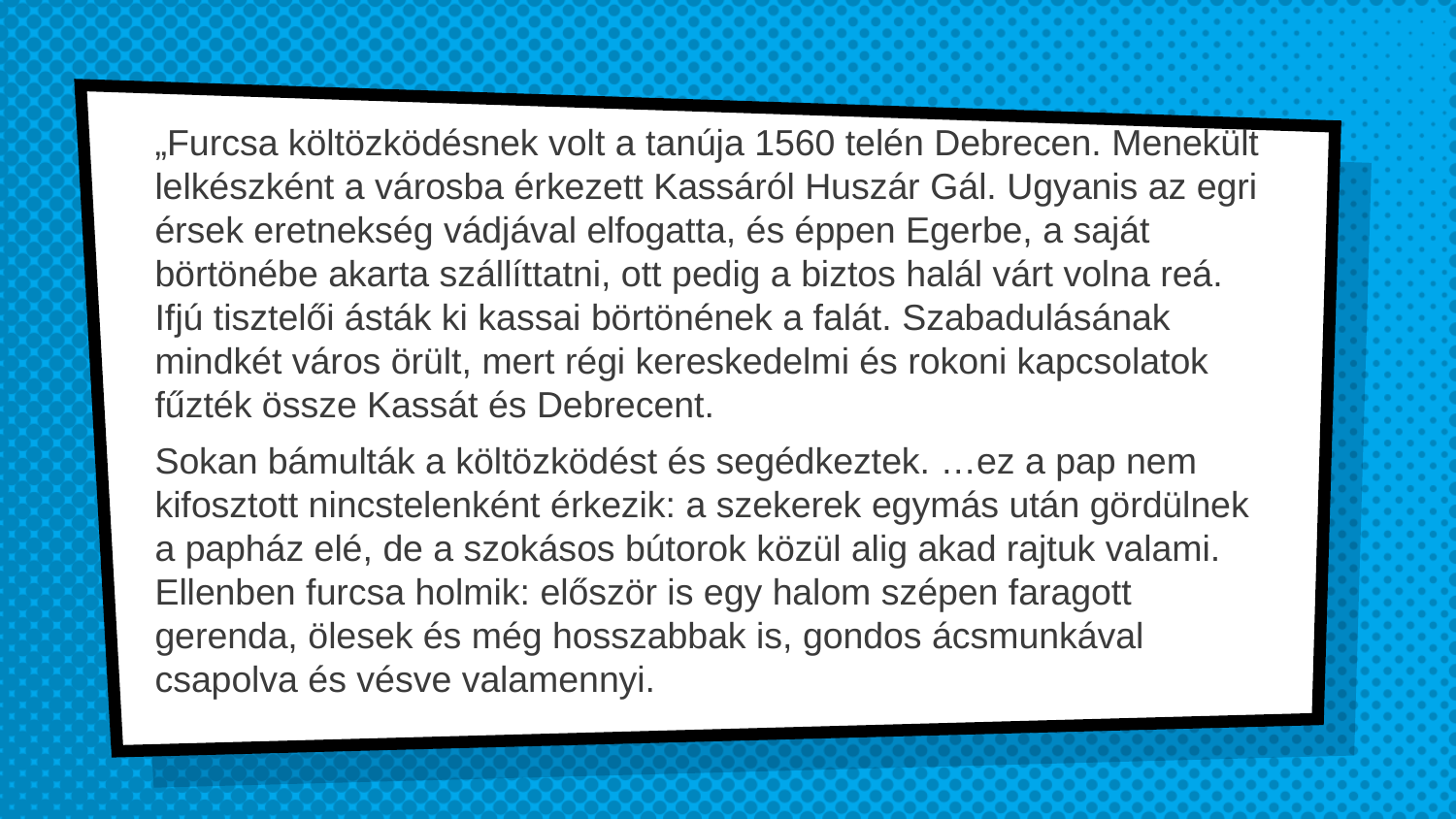

„Furcsa költözködésnek volt a tanúja 1560 telén Debrecen. Menekült lelkészként a városba érkezett Kassáról Huszár Gál. Ugyanis az egri érsek eretnekség vádjával elfogatta, és éppen Egerbe, a saját börtönébe akarta szállíttatni, ott pedig a biztos halál várt volna reá. Ifjú tisztelői ásták ki kassai börtönének a falát. Szabadulásának mindkét város örült, mert régi kereskedelmi és rokoni kapcsolatok fűzték össze Kassát és Debrecent.
Sokan bámulták a költözködést és segédkeztek. …ez a pap nem kifosztott nincstelenként érkezik: a szekerek egymás után gördülnek a papház elé, de a szokásos bútorok közül alig akad rajtuk valami. Ellenben furcsa holmik: először is egy halom szépen faragott gerenda, ölesek és még hosszabbak is, gondos ácsmunkával csapolva és vésve valamennyi.